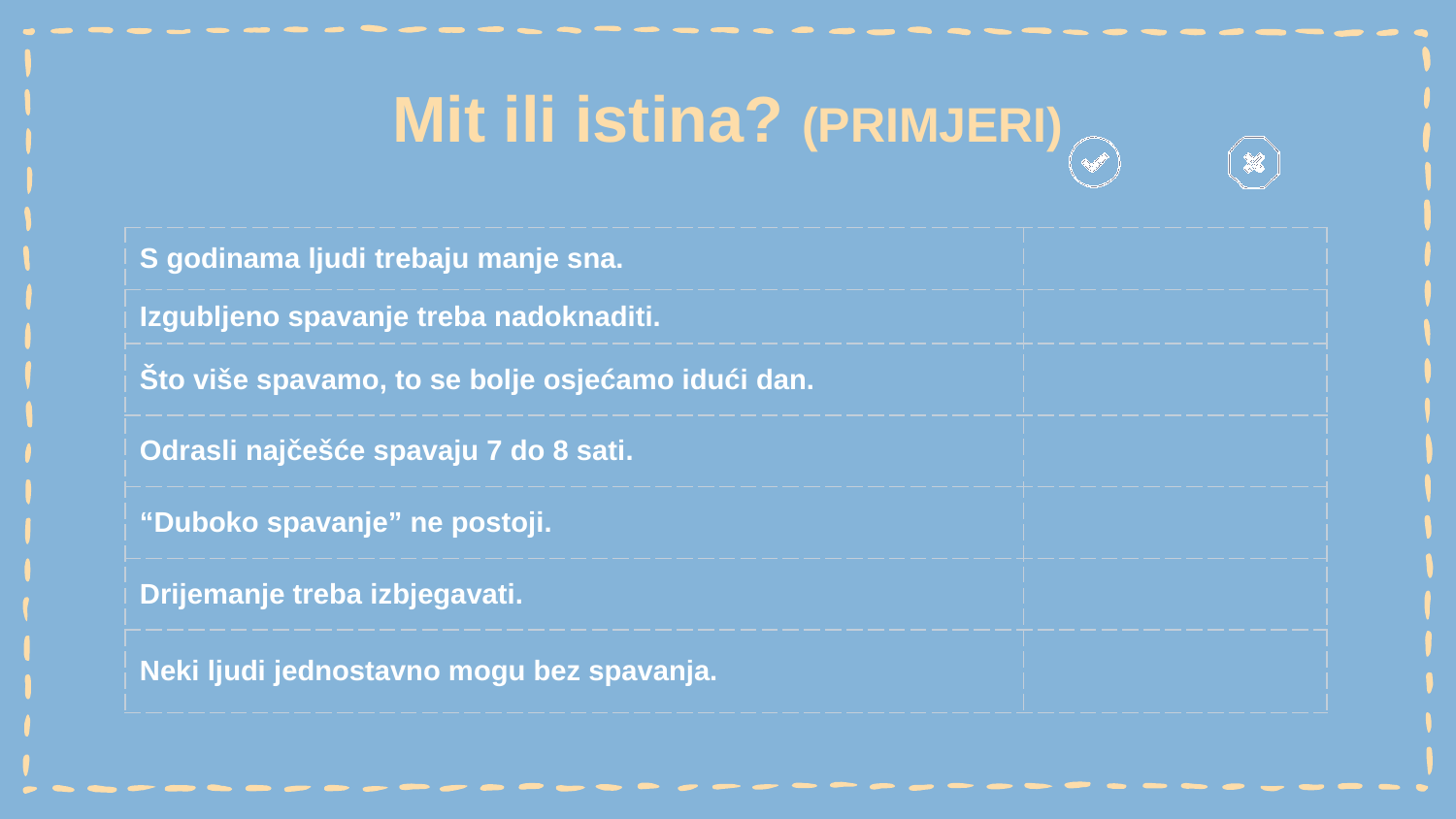

# Mit ili istina? (PRIMJERI)

| S godinama ljudi trebaju manje sna. |  |
| --- | --- |
| Izgubljeno spavanje treba nadoknaditi. |  |
| Što više spavamo, to se bolje osjećamo idući dan. |  |
| Odrasli najčešće spavaju 7 do 8 sati. |  |
| “Duboko spavanje” ne postoji. |  |
| Drijemanje treba izbjegavati. |  |
| Neki ljudi jednostavno mogu bez spavanja. |  |